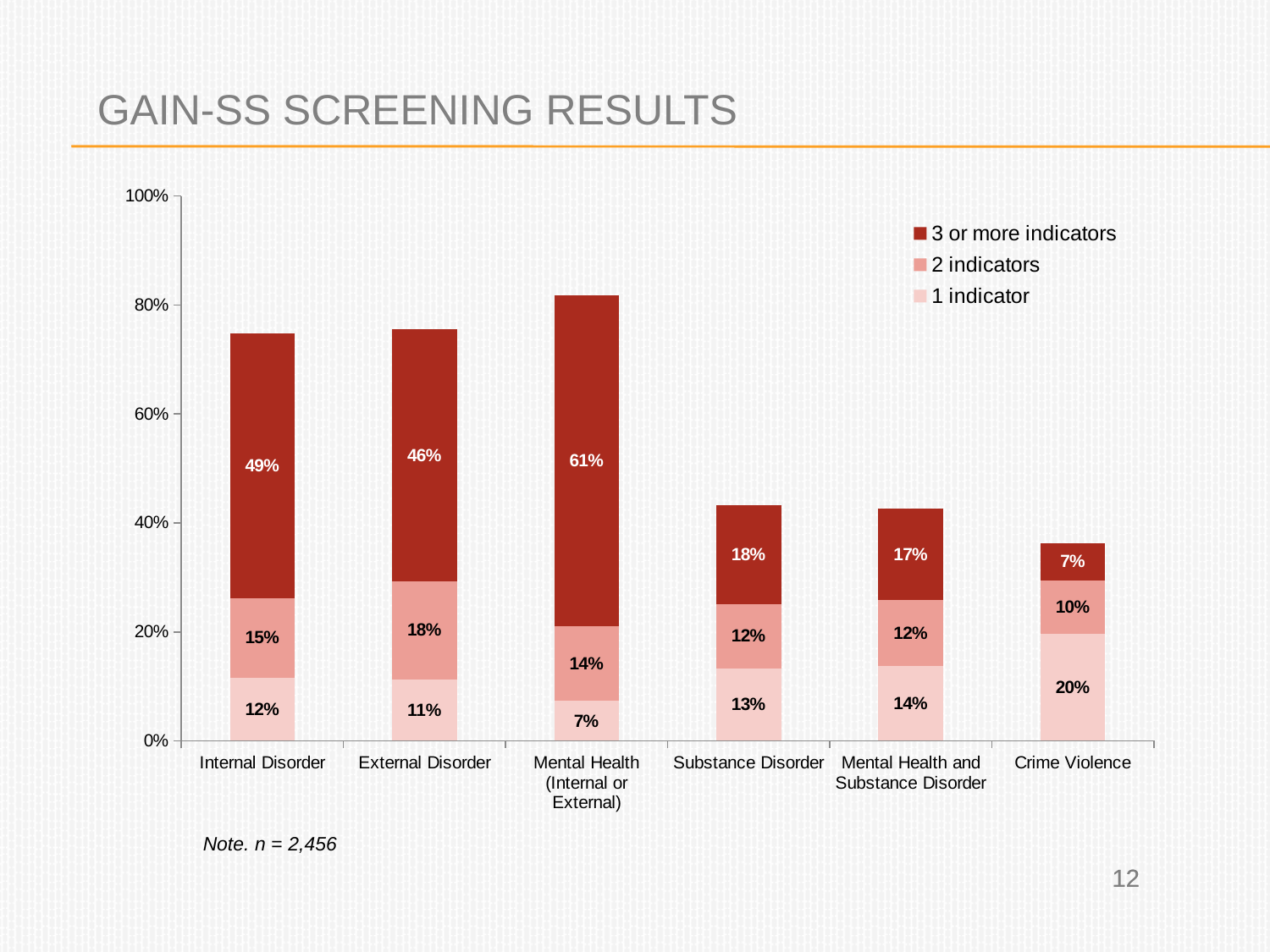

# GAIN‑SS Screening Results

### Chart

| Category | 1 indicator | 2 indicators | 3 or more indicators |
|---|---|---|---|
| Crime Violence | 0.19699999999999998 | 0.098 | 0.068 |
| Mental Health and Substance Disorder | 0.137 | 0.121 | 0.168 |
| Substance Disorder | 0.133 | 0.118 | 0.18099999999999997 |
| Mental Health (Internal or External) | 0.073 | 0.137 | 0.607 |
| External Disorder | 0.113 | 0.18 | 0.462 |
| Internal Disorder | 0.11600000000000002 | 0.146 | 0.485 |
Note. n = 2,456